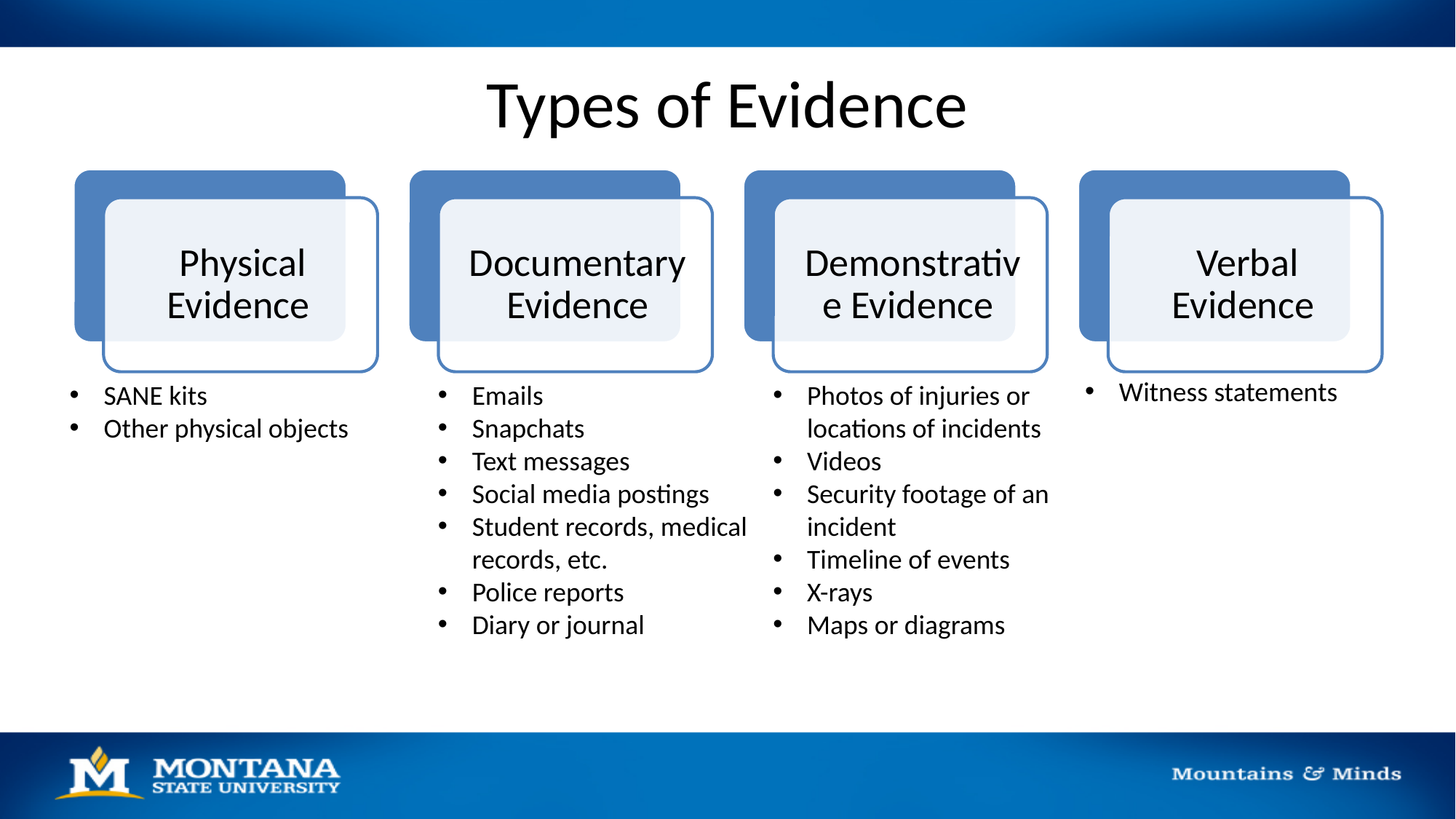

Physical Evidence
Documentary Evidence
Demonstrative Evidence
Verbal Evidence
# Types of Evidence
SANE kits
Other physical objects
Emails
Snapchats
Text messages
Social media postings
Student records, medical records, etc.
Police reports
Diary or journal

Photos of injuries or locations of incidents
Videos
Security footage of an incident
Timeline of events
X-rays
Maps or diagrams

Witness statements